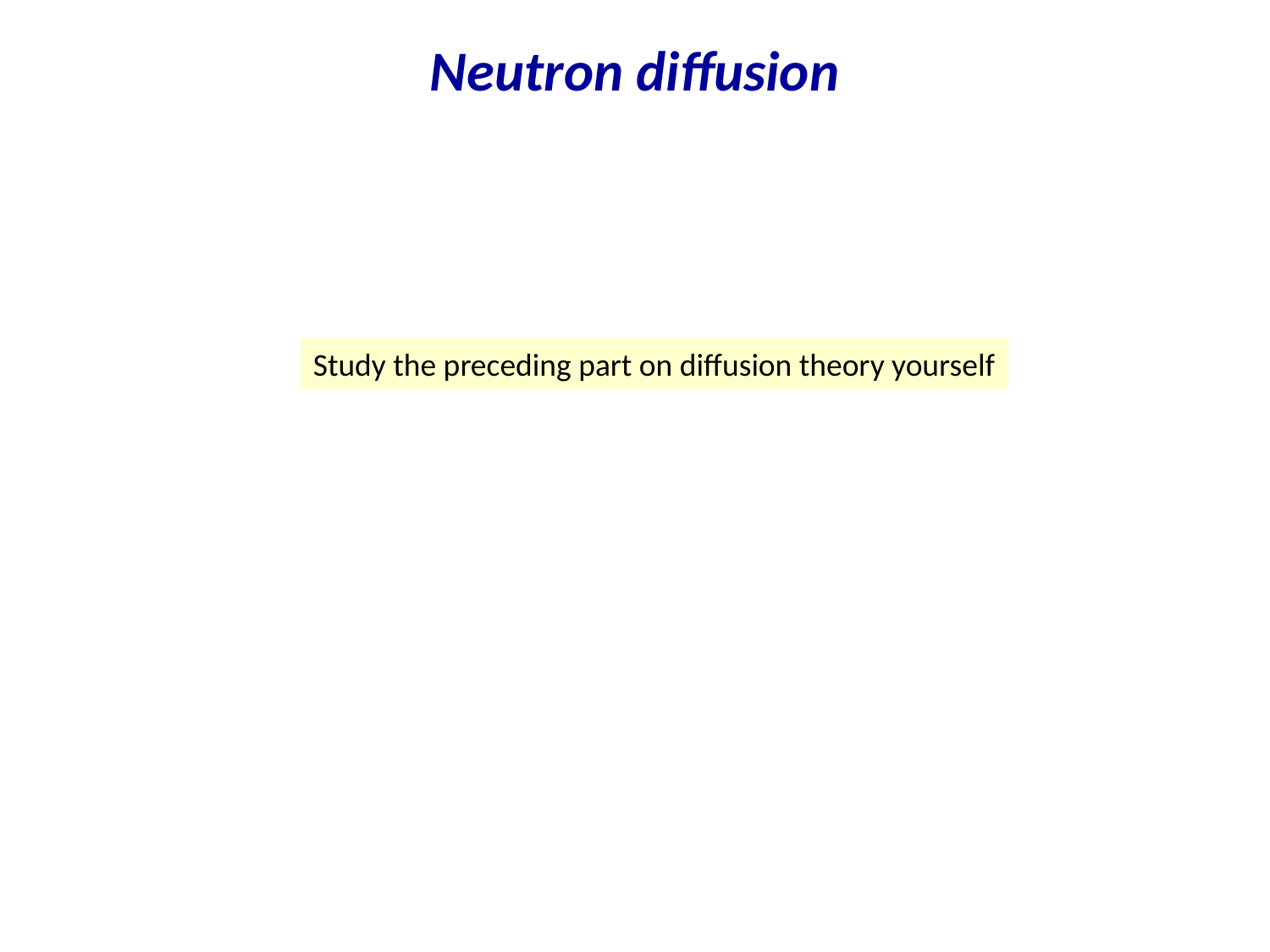

# Neutron diffusion
Study the preceding part on diffusion theory yourself